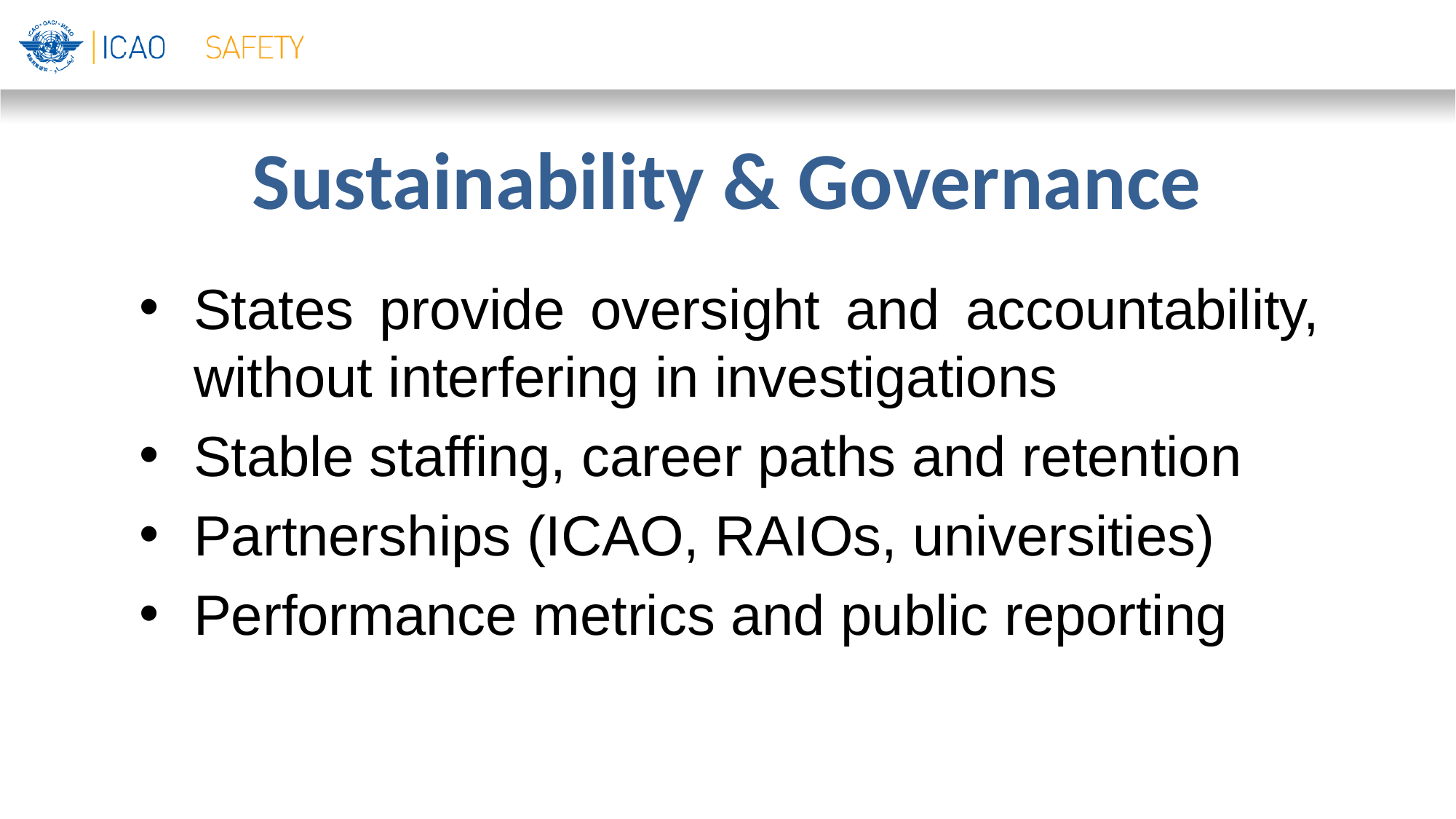

# Sustainability & Governance
States provide oversight and accountability, without interfering in investigations
Stable staffing, career paths and retention
Partnerships (ICAO, RAIOs, universities)
Performance metrics and public reporting